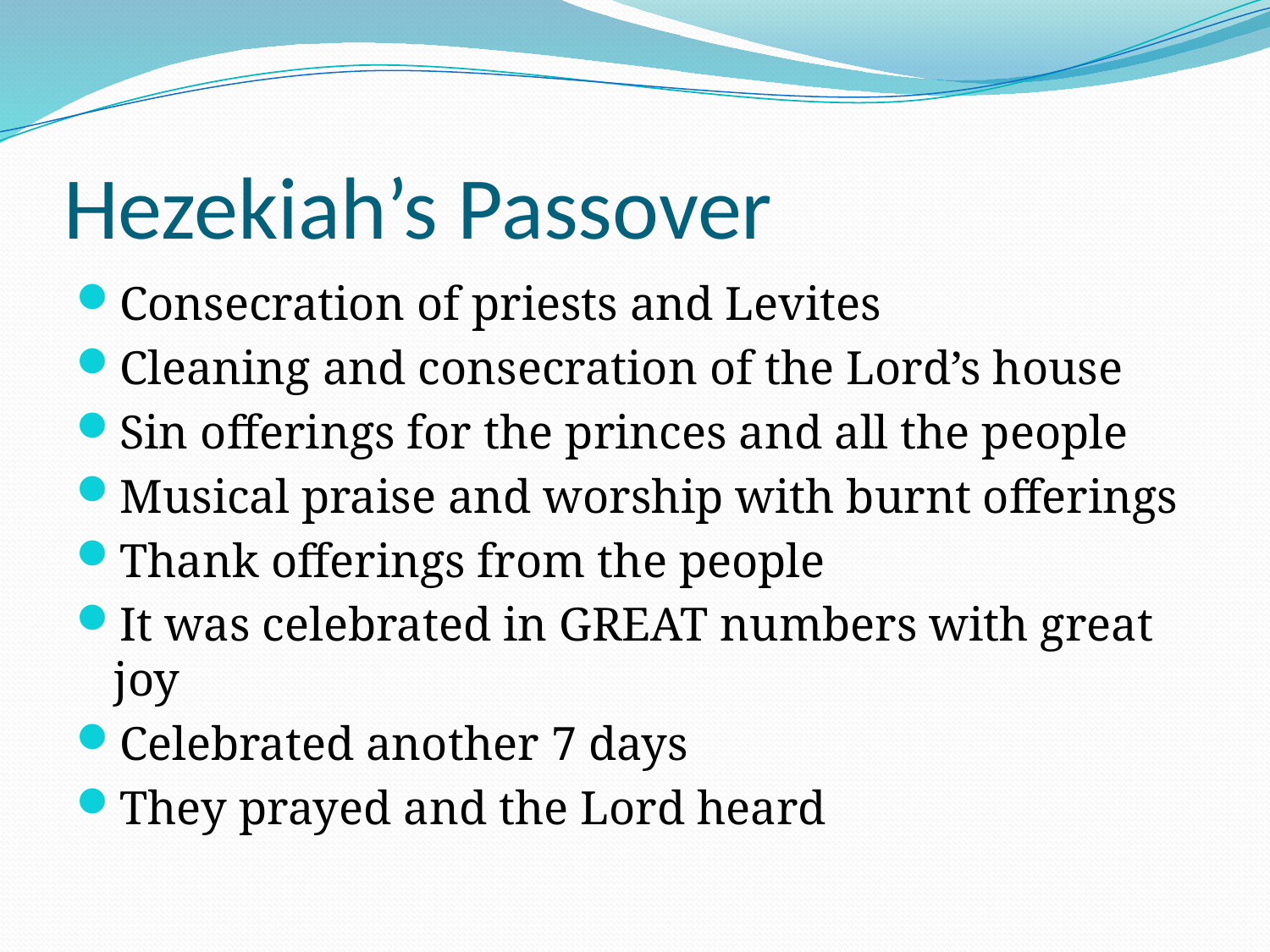

# Hezekiah’s Passover
Consecration of priests and Levites
Cleaning and consecration of the Lord’s house
Sin offerings for the princes and all the people
Musical praise and worship with burnt offerings
Thank offerings from the people
It was celebrated in GREAT numbers with great joy
Celebrated another 7 days
They prayed and the Lord heard